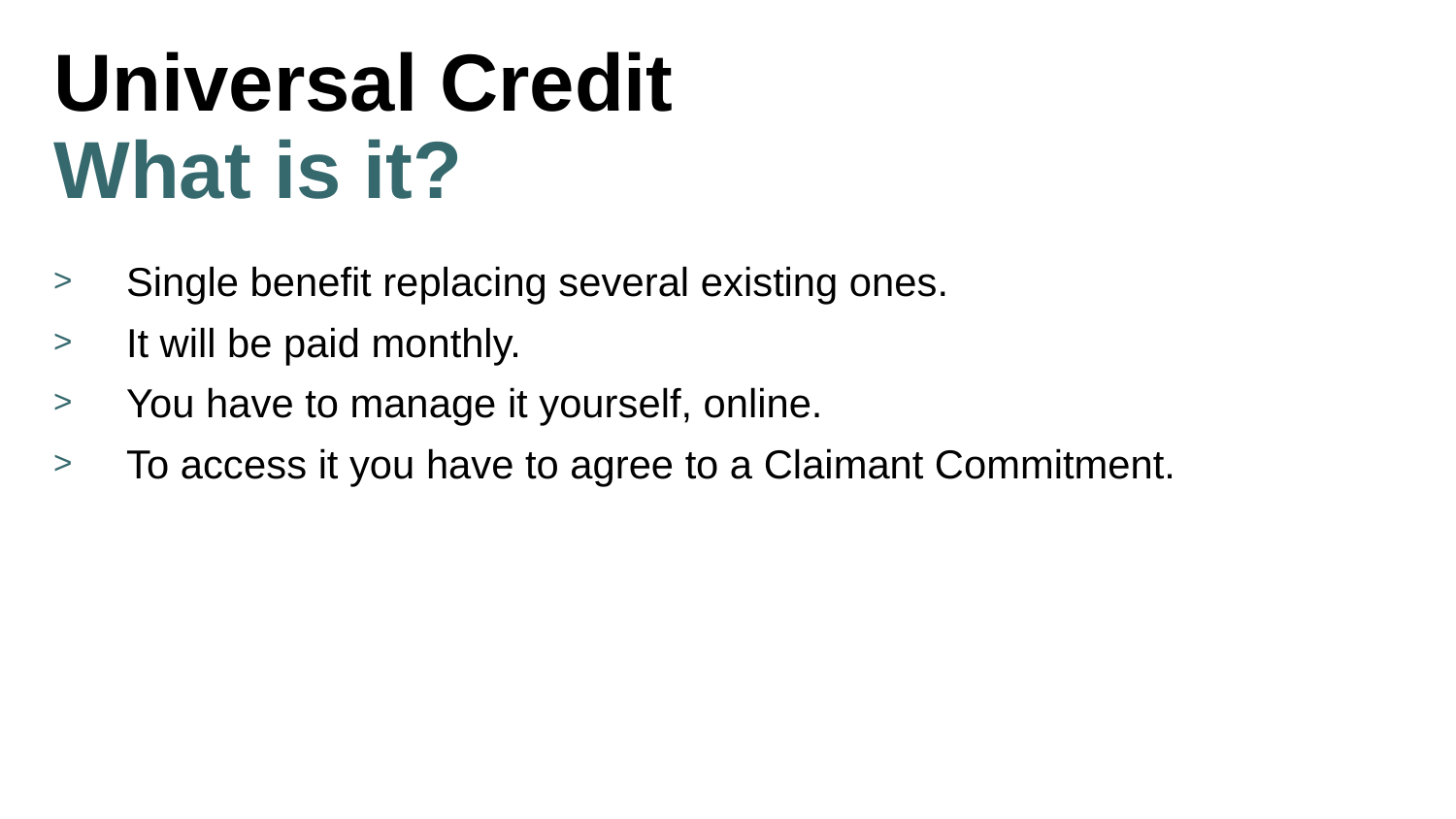

# Universal Credit What is it?
Single benefit replacing several existing ones.
It will be paid monthly.
You have to manage it yourself, online.
To access it you have to agree to a Claimant Commitment.